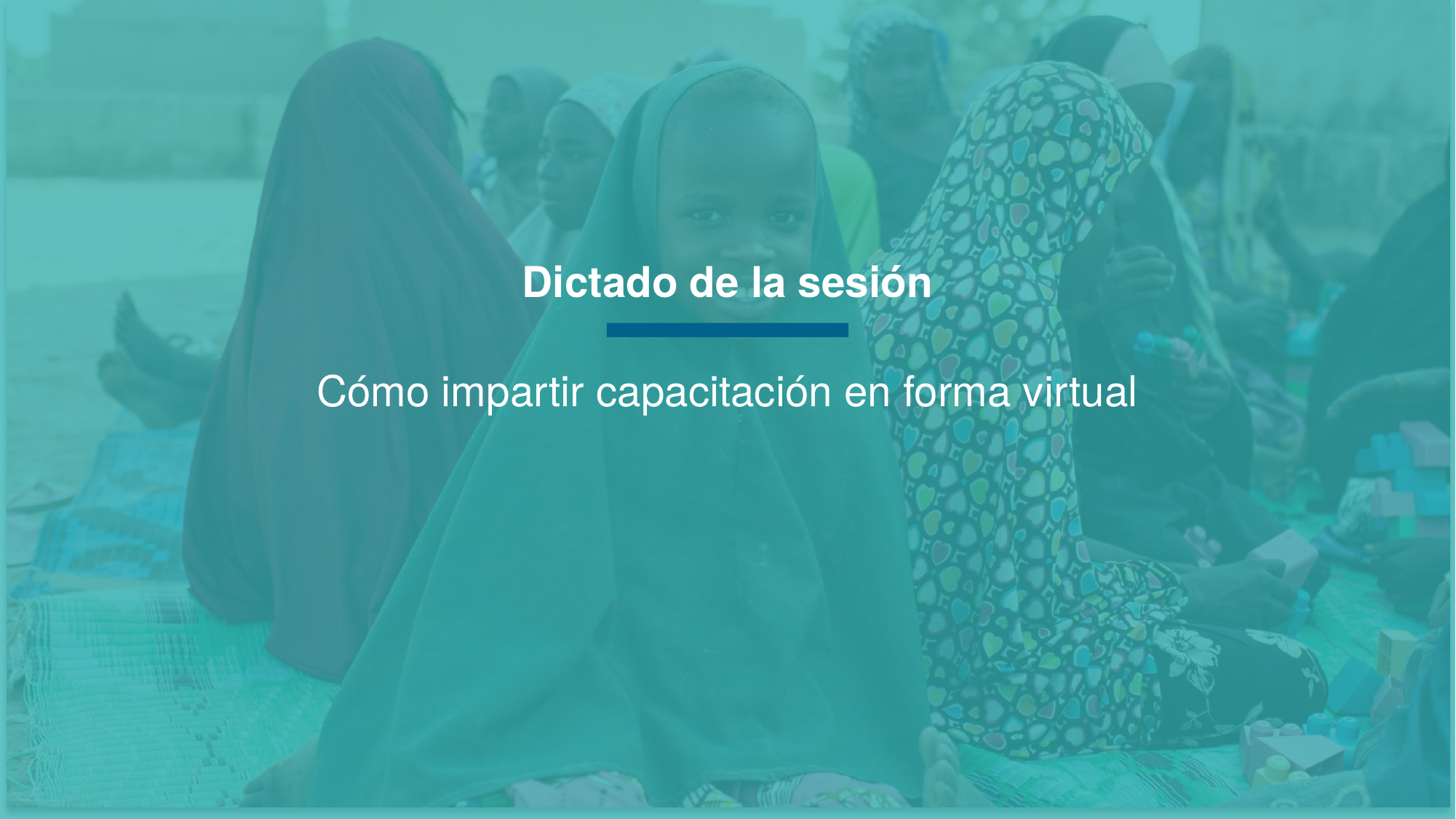

Dictado de la sesión
Cómo impartir capacitación en forma virtual